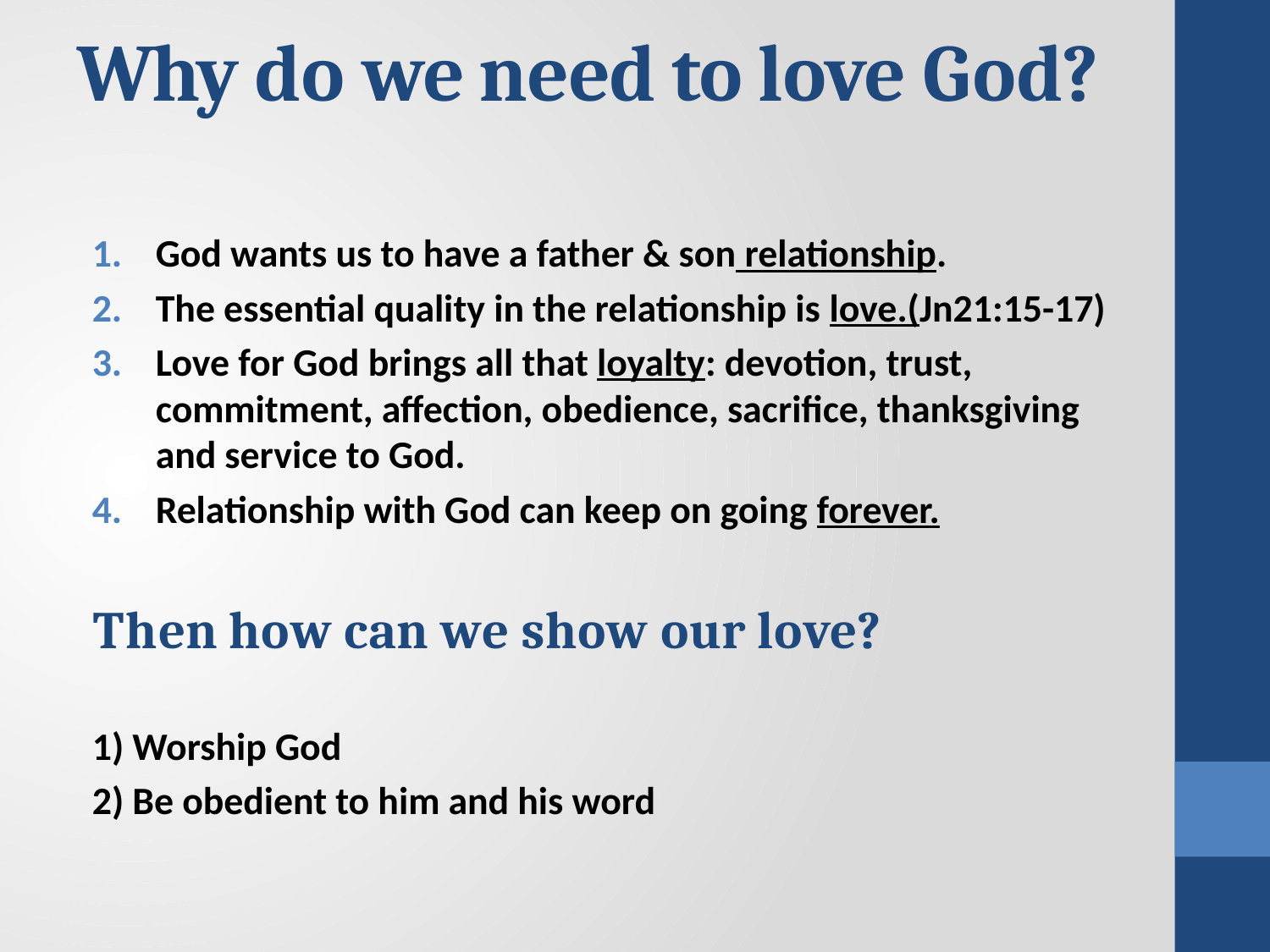

# Why do we need to love God?
God wants us to have a father & son relationship.
The essential quality in the relationship is love.(Jn21:15-17)
Love for God brings all that loyalty: devotion, trust, commitment, affection, obedience, sacrifice, thanksgiving and service to God.
Relationship with God can keep on going forever.

Then how can we show our love?

1) Worship God
2) Be obedient to him and his word